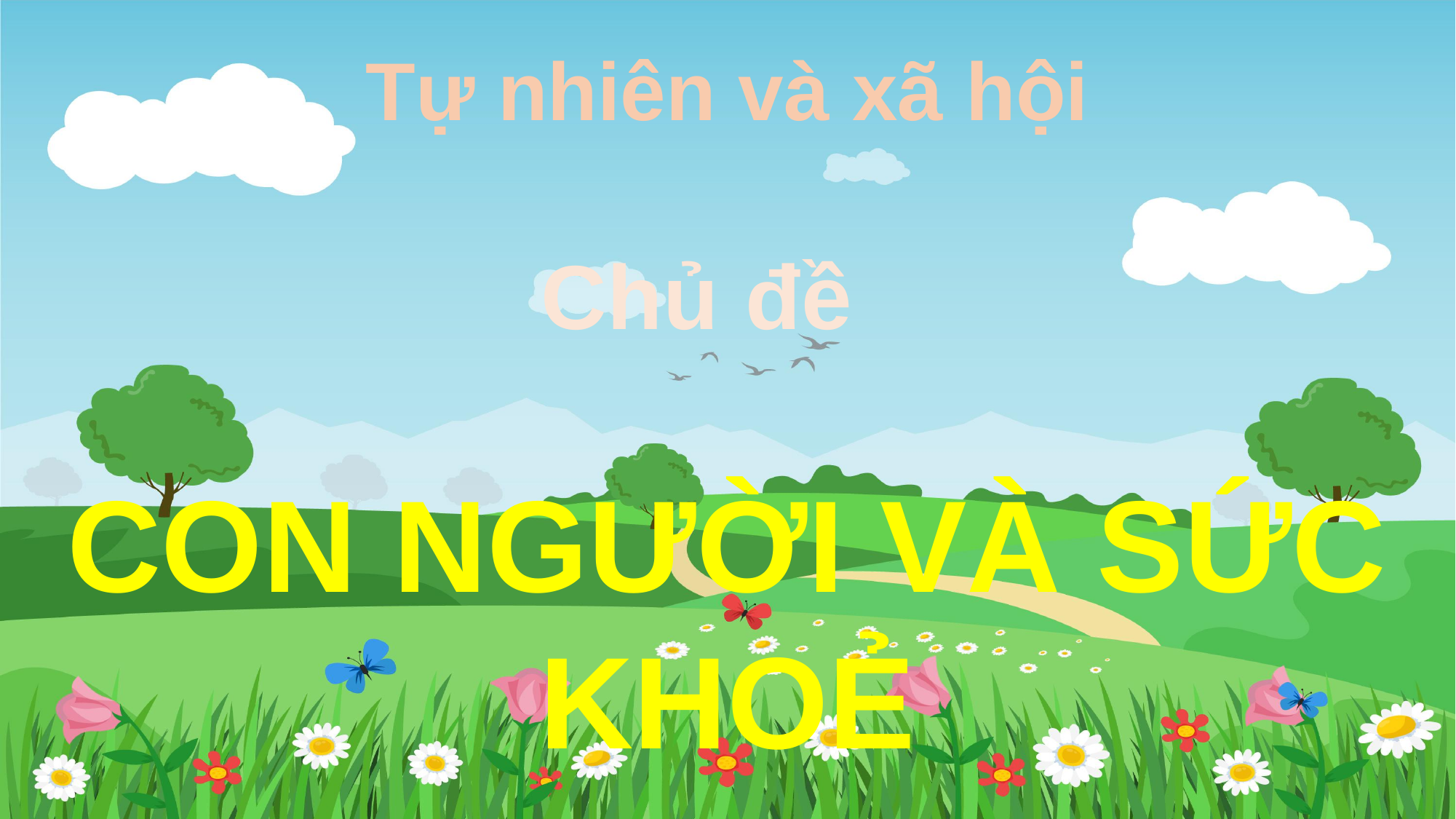

Tự nhiên và xã hội
Chủ đề
CON NGƯỜI VÀ SỨC KHOẺ